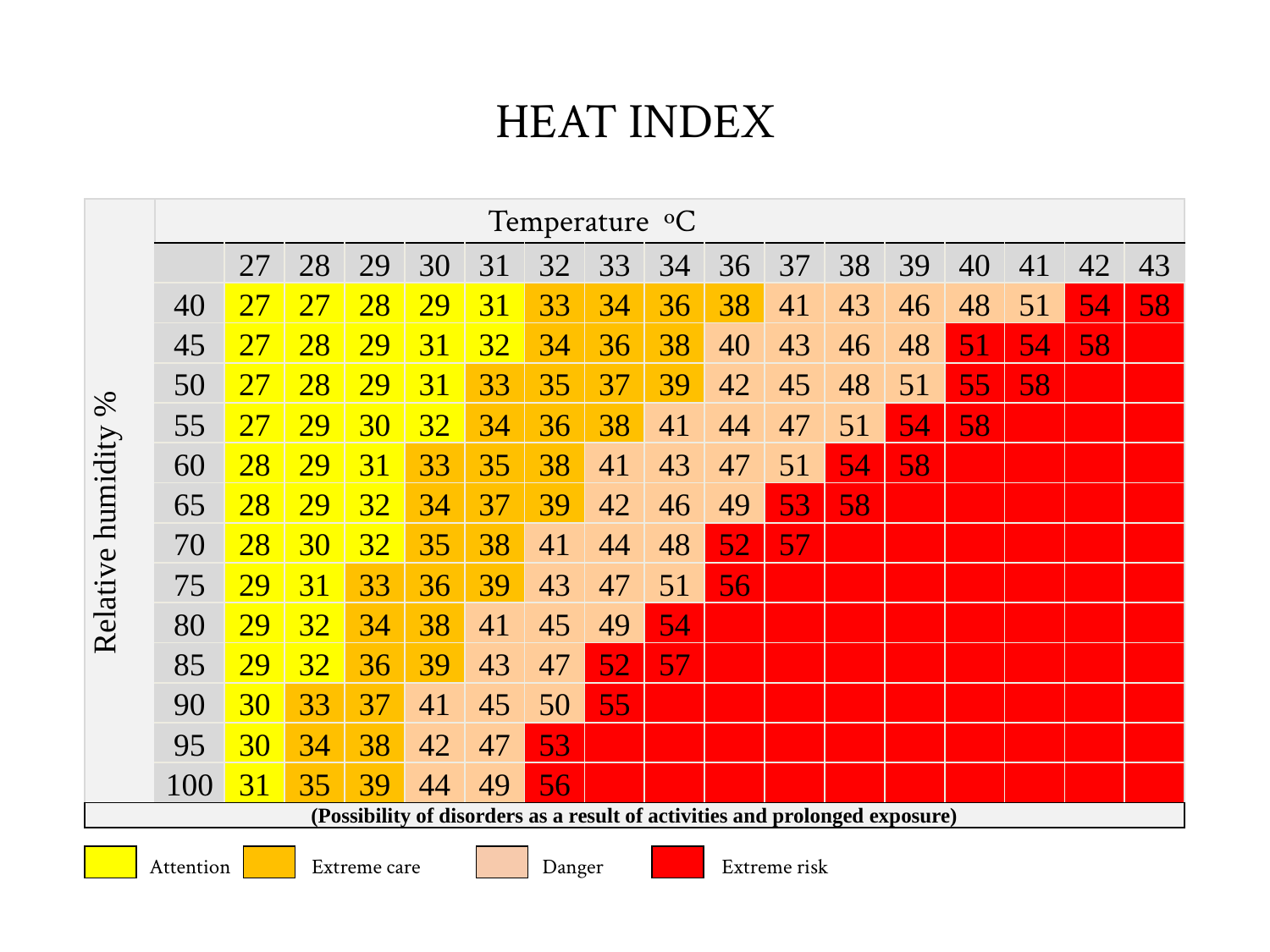

# HEAT INDEX
|  |  |  |  |  |  | Temperature ºC |  |  |  |  |  |  |  |  |  |  |  |
| --- | --- | --- | --- | --- | --- | --- | --- | --- | --- | --- | --- | --- | --- | --- | --- | --- | --- |
|  |  | 27 | 28 | 29 | 30 | 31 | 32 | 33 | 34 | 36 | 37 | 38 | 39 | 40 | 41 | 42 | 43 |
|  | 40 | 27 | 27 | 28 | 29 | 31 | 33 | 34 | 36 | 38 | 41 | 43 | 46 | 48 | 51 | 54 | 58 |
|  | 45 | 27 | 28 | 29 | 31 | 32 | 34 | 36 | 38 | 40 | 43 | 46 | 48 | 51 | 54 | 58 |  |
| Relative humidity % | 50 | 27 | 28 | 29 | 31 | 33 | 35 | 37 | 39 | 42 | 45 | 48 | 51 | 55 | 58 |  |  |
|  | 55 | 27 | 29 | 30 | 32 | 34 | 36 | 38 | 41 | 44 | 47 | 51 | 54 | 58 |  |  |  |
|  | 60 | 28 | 29 | 31 | 33 | 35 | 38 | 41 | 43 | 47 | 51 | 54 | 58 |  |  |  |  |
|  | 65 | 28 | 29 | 32 | 34 | 37 | 39 | 42 | 46 | 49 | 53 | 58 |  |  |  |  |  |
|  | 70 | 28 | 30 | 32 | 35 | 38 | 41 | 44 | 48 | 52 | 57 |  |  |  |  |  |  |
|  | 75 | 29 | 31 | 33 | 36 | 39 | 43 | 47 | 51 | 56 |  |  |  |  |  |  |  |
|  | 80 | 29 | 32 | 34 | 38 | 41 | 45 | 49 | 54 |  |  |  |  |  |  |  |  |
|  | 85 | 29 | 32 | 36 | 39 | 43 | 47 | 52 | 57 |  |  |  |  |  |  |  |  |
|  | 90 | 30 | 33 | 37 | 41 | 45 | 50 | 55 |  |  |  |  |  |  |  |  |  |
|  | 95 | 30 | 34 | 38 | 42 | 47 | 53 |  |  |  |  |  |  |  |  |  |  |
|  | 100 | 31 | 35 | 39 | 44 | 49 | 56 |  |  |  |  |  |  |  |  |  |  |
| (Possibility of disorders as a result of activities and prolonged exposure) |  |  |  |  |  |  |  |  |  |  |  |  |  |  |  |  |  |
Danger

Attention

Extreme care

Extreme risk